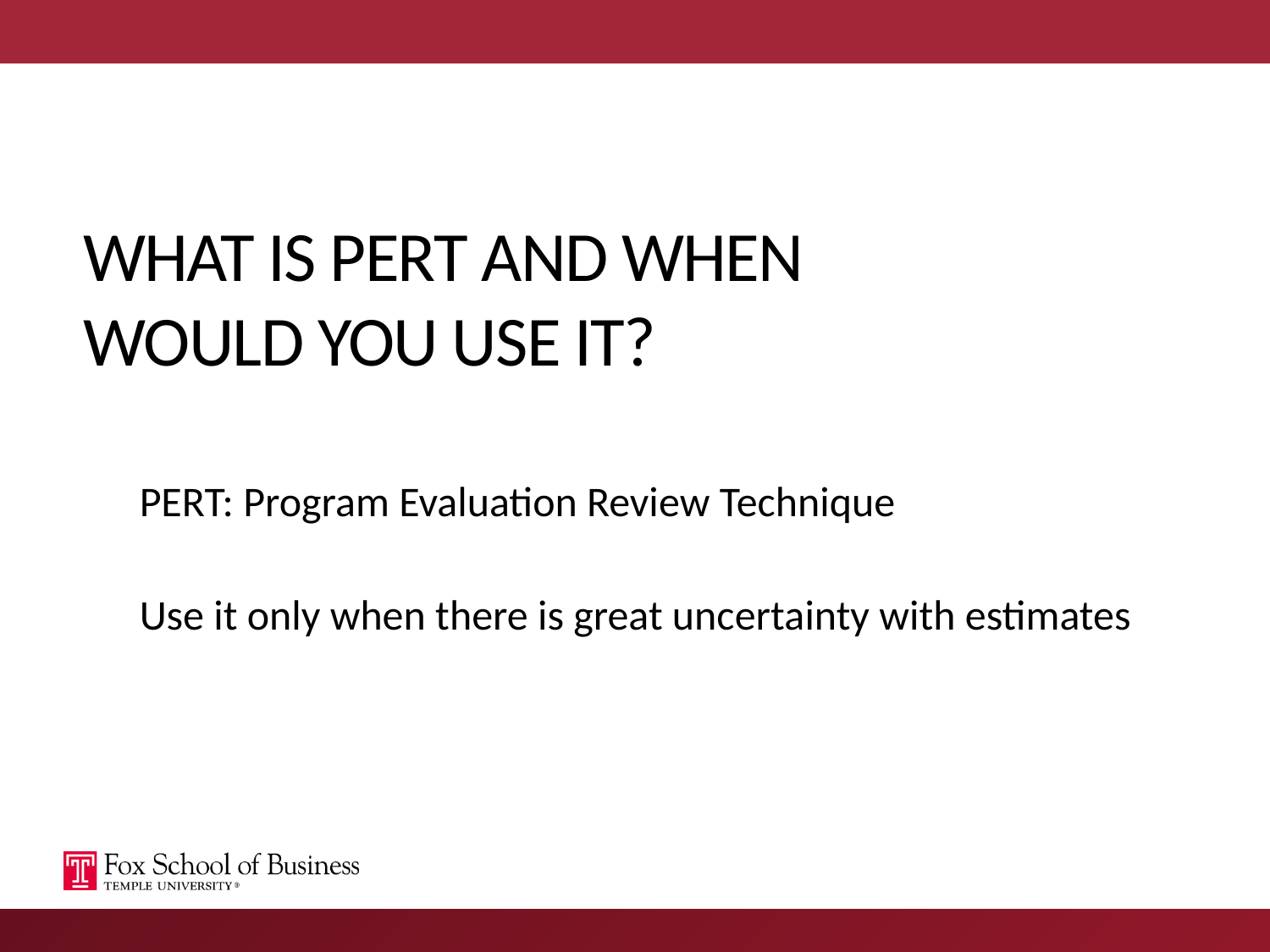

# What is PERT and when would you use it?
PERT: Program Evaluation Review Technique
Use it only when there is great uncertainty with estimates